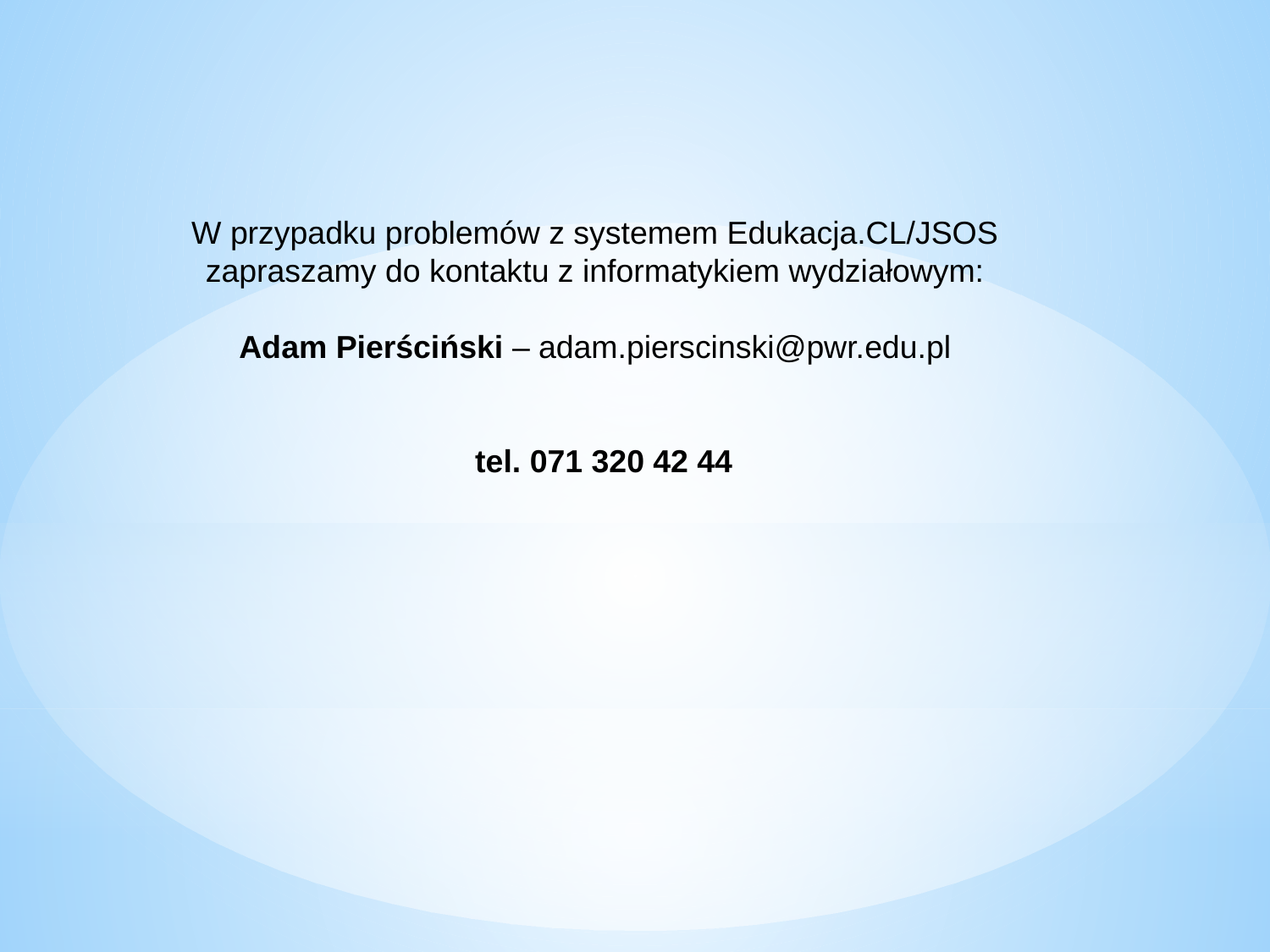

W przypadku problemów z systemem Edukacja.CL/JSOS zapraszamy do kontaktu z informatykiem wydziałowym:
 Adam Pierściński – adam.pierscinski@pwr.edu.pl
  tel. 071 320 42 44